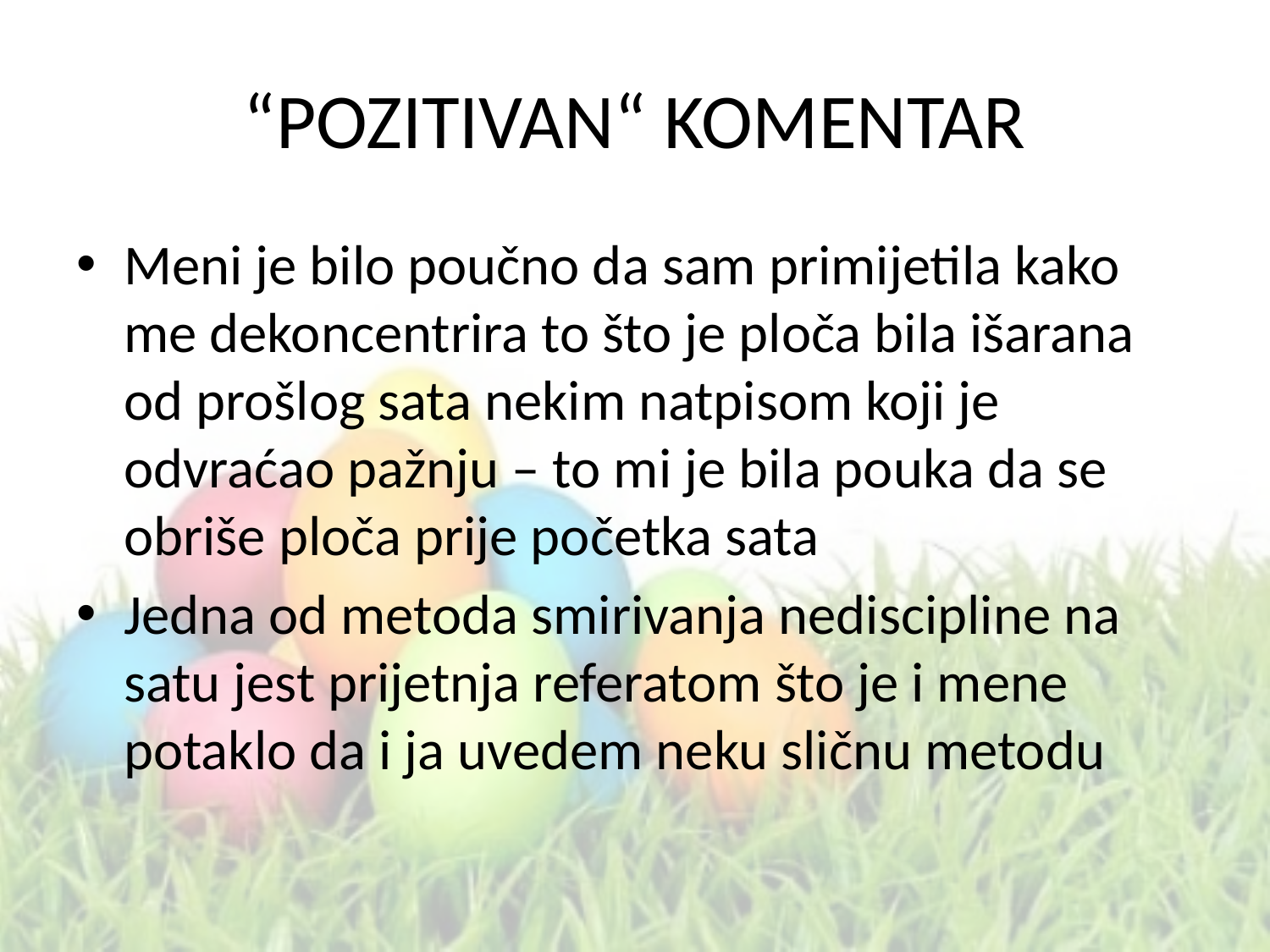

# “POZITIVAN“ KOMENTAR
Meni je bilo poučno da sam primijetila kako me dekoncentrira to što je ploča bila išarana od prošlog sata nekim natpisom koji je odvraćao pažnju – to mi je bila pouka da se obriše ploča prije početka sata
Jedna od metoda smirivanja nediscipline na satu jest prijetnja referatom što je i mene potaklo da i ja uvedem neku sličnu metodu